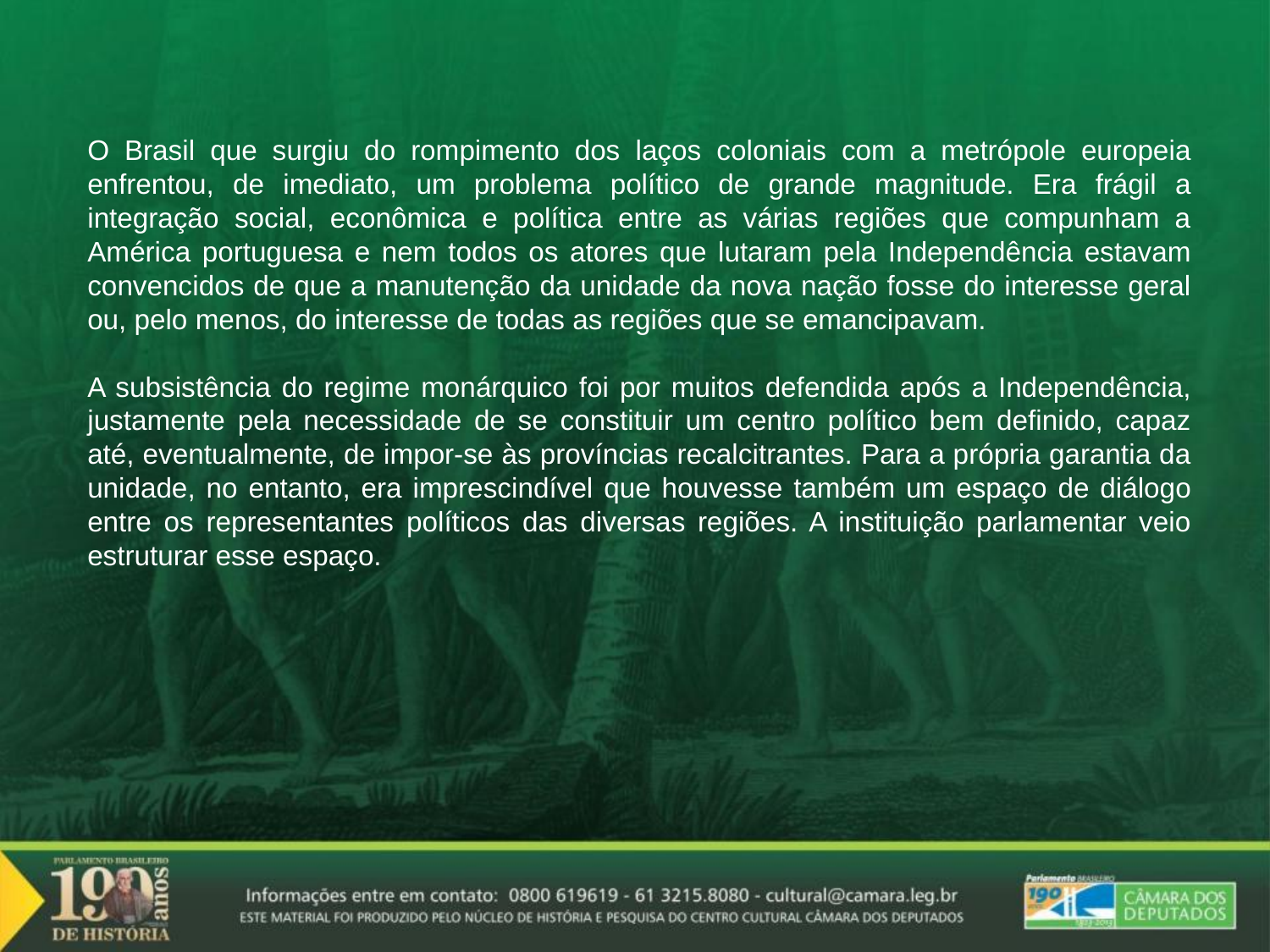

O Brasil que surgiu do rompimento dos laços coloniais com a metrópole europeia enfrentou, de imediato, um problema político de grande magnitude. Era frágil a integração social, econômica e política entre as várias regiões que compunham a América portuguesa e nem todos os atores que lutaram pela Independência estavam convencidos de que a manutenção da unidade da nova nação fosse do interesse geral ou, pelo menos, do interesse de todas as regiões que se emancipavam.

A subsistência do regime monárquico foi por muitos defendida após a Independência, justamente pela necessidade de se constituir um centro político bem definido, capaz até, eventualmente, de impor-se às províncias recalcitrantes. Para a própria garantia da unidade, no entanto, era imprescindível que houvesse também um espaço de diálogo entre os representantes políticos das diversas regiões. A instituição parlamentar veio estruturar esse espaço.